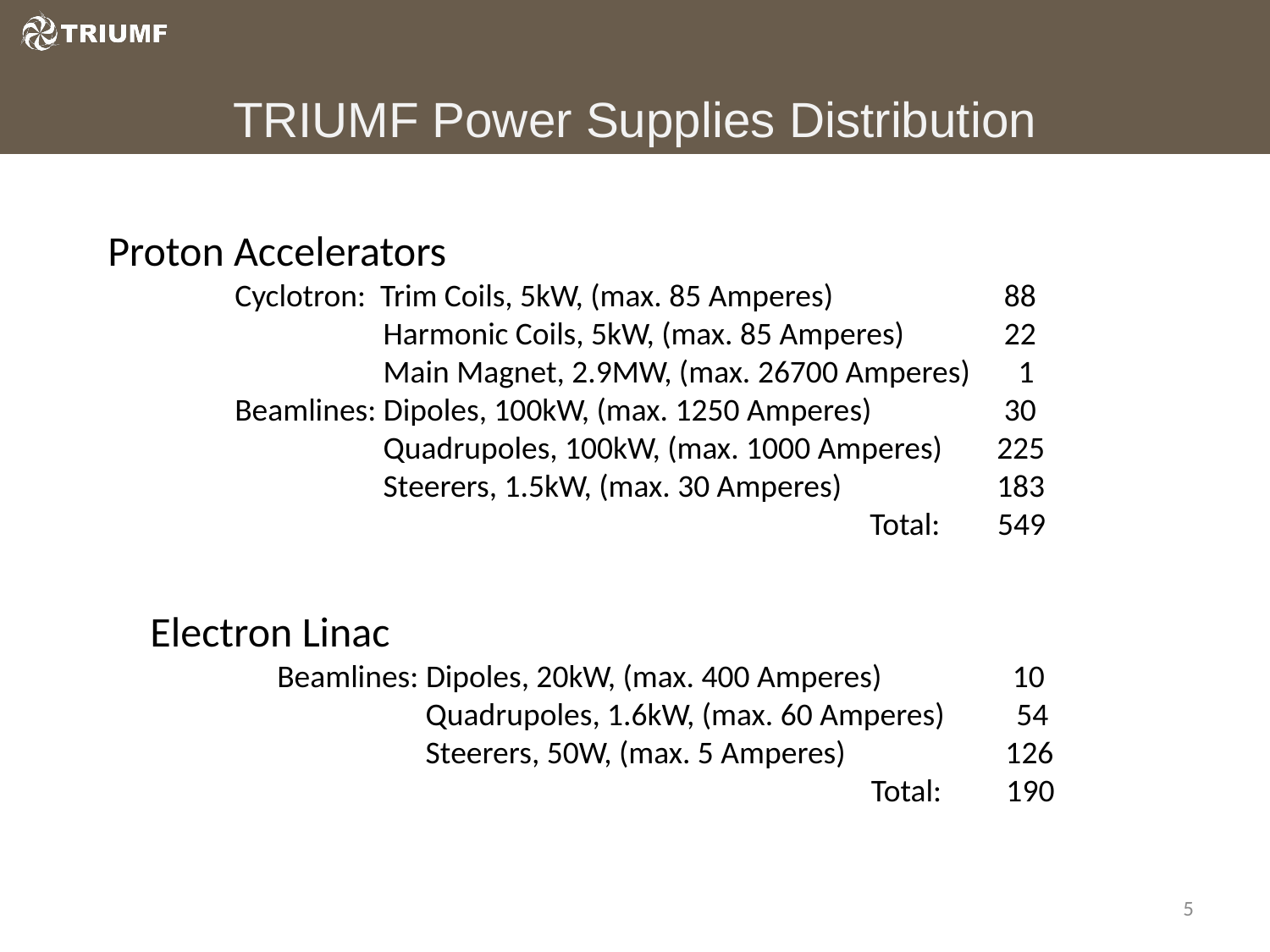

# TRIUMF Power Supplies Distribution

Proton Accelerators
	Cyclotron:  Trim Coils, 5kW, (max. 85 Amperes)		 88
		   Harmonic Coils, 5kW, (max. 85 Amperes)	 22
		   Main Magnet, 2.9MW, (max. 26700 Amperes) 	   1
	Beamlines: Dipoles, 100kW, (max. 1250 Amperes)	 30
		   Quadrupoles, 100kW, (max. 1000 Amperes)	225
		   Steerers, 1.5kW, (max. 30 Amperes)		183
						Total:        549

Electron Linac
	Beamlines: Dipoles, 20kW, (max. 400 Amperes)	              10
		   Quadrupoles, 1.6kW, (max. 60 Amperes)          54
		   Steerers, 50W, (max. 5 Amperes)	             126					            	            Total:         190

5